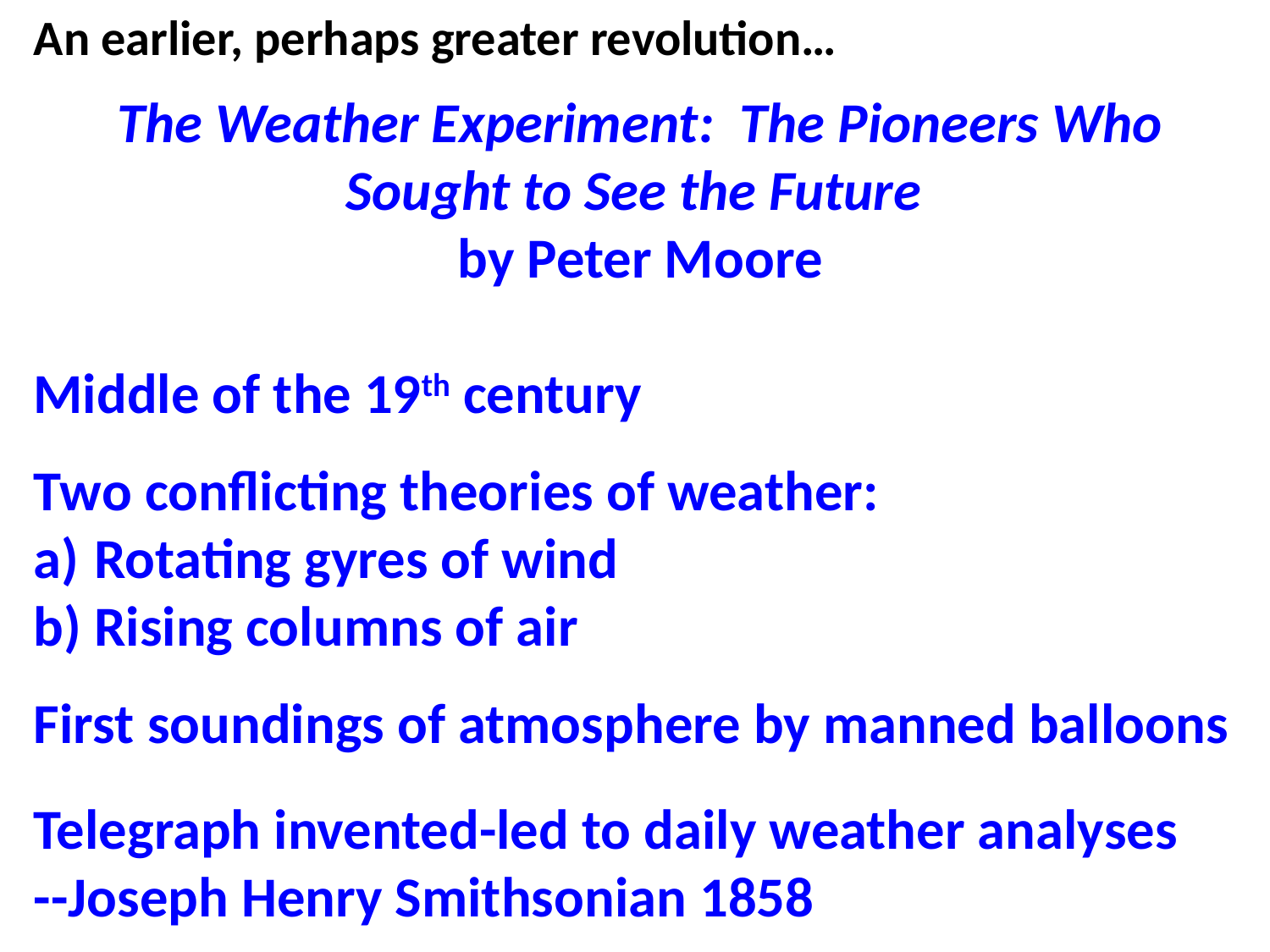

An earlier, perhaps greater revolution…

The Weather Experiment:  The Pioneers Who Sought to See the Future
by Peter Moore

Middle of the 19th century

Two conflicting theories of weather:
 Rotating gyres of wind
b) Rising columns of air

First soundings of atmosphere by manned balloons

Telegraph invented-led to daily weather analyses
--Joseph Henry Smithsonian 1858